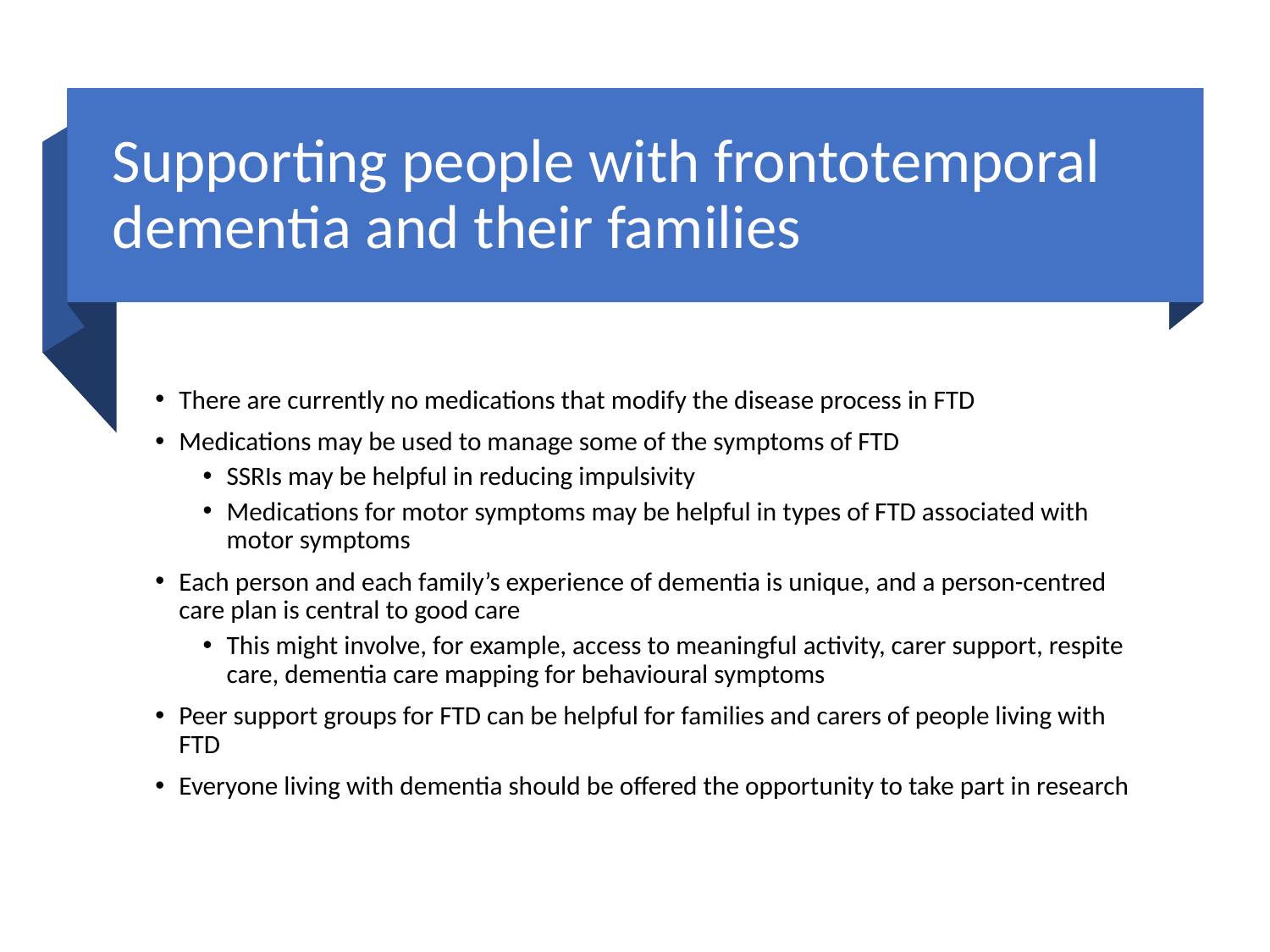

# Supporting people with frontotemporal dementia and their families

There are currently no medications that modify the disease process in FTD
Medications may be used to manage some of the symptoms of FTD
SSRIs may be helpful in reducing impulsivity
Medications for motor symptoms may be helpful in types of FTD associated with motor symptoms
Each person and each family’s experience of dementia is unique, and a person-centred care plan is central to good care
This might involve, for example, access to meaningful activity, carer support, respite care, dementia care mapping for behavioural symptoms
Peer support groups for FTD can be helpful for families and carers of people living with FTD
Everyone living with dementia should be offered the opportunity to take part in research